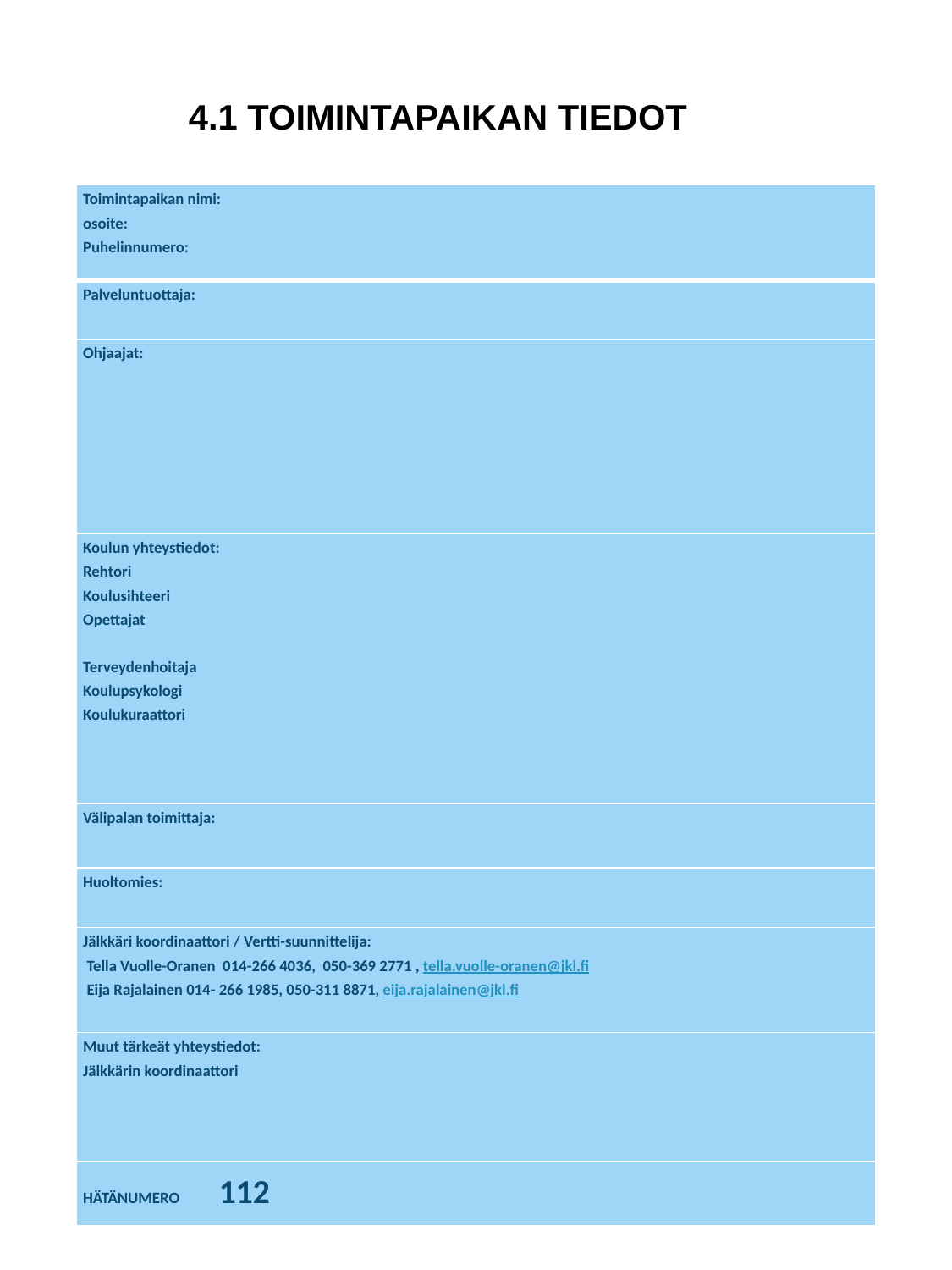

4.1 TOIMINTAPAIKAN TIEDOT

| Toimintapaikan nimi: osoite: Puhelinnumero: |
| --- |
| Palveluntuottaja: |
| Ohjaajat: |
| Koulun yhteystiedot: Rehtori Koulusihteeri Opettajat Terveydenhoitaja Koulupsykologi Koulukuraattori |
| Välipalan toimittaja: |
| Huoltomies: |
| Jälkkäri koordinaattori / Vertti-suunnittelija:  Tella Vuolle-Oranen 014-266 4036, 050-369 2771 , tella.vuolle-oranen@jkl.fi Eija Rajalainen 014- 266 1985, 050-311 8871, eija.rajalainen@jkl.fi |
| Muut tärkeät yhteystiedot: Jälkkärin koordinaattori |
| HÄTÄNUMERO 112 |